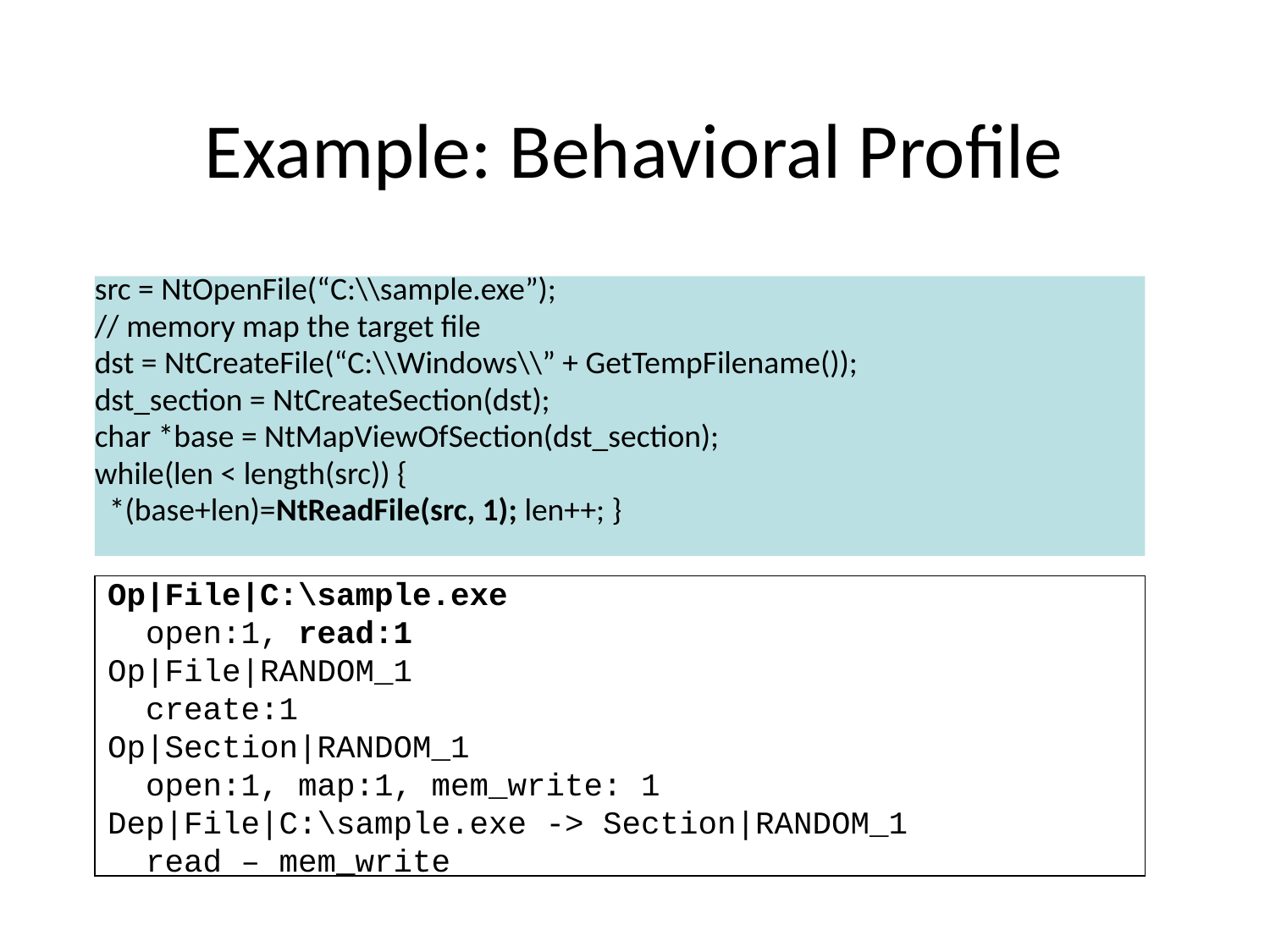

# Example: Behavioral Profile
src = NtOpenFile(“C:\\sample.exe”);
// memory map the target file
dst = NtCreateFile(“C:\\Windows\\” + GetTempFilename());
dst_section = NtCreateSection(dst);
char *base = NtMapViewOfSection(dst_section);
while(len < length(src)) {
  *(base+len)=NtReadFile(src, 1); len++; }
Op|File|C:\sample.exe
  open:1, read:1
Op|File|RANDOM_1
  create:1
Op|Section|RANDOM_1
  open:1, map:1, mem_write: 1
Dep|File|C:\sample.exe -> Section|RANDOM_1
  read – mem_write